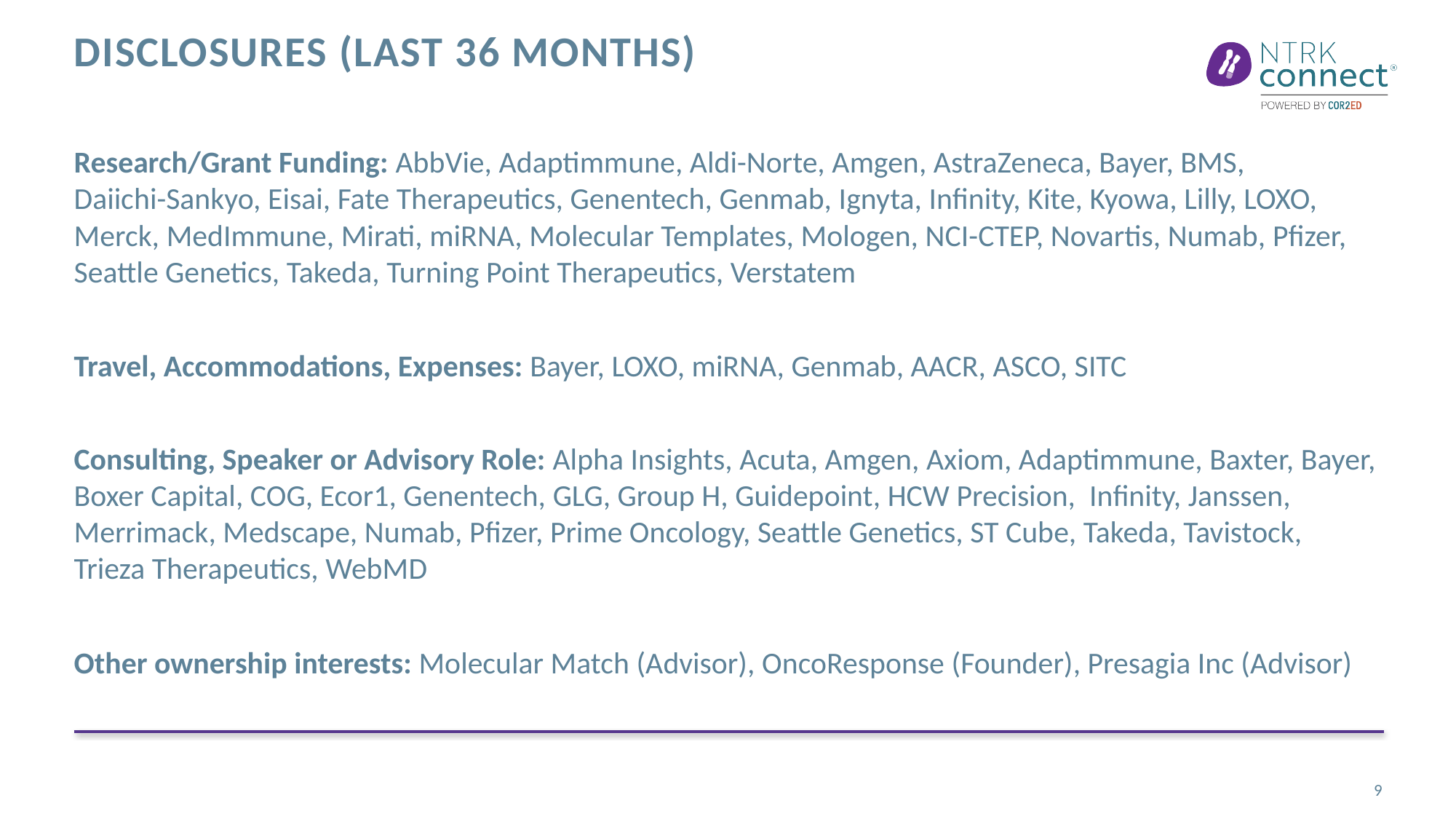

# Disclosures (last 36 months)
Research/Grant Funding: AbbVie, Adaptimmune, Aldi-Norte, Amgen, AstraZeneca, Bayer, BMS,
Daiichi-Sankyo, Eisai, Fate Therapeutics, Genentech, Genmab, Ignyta, Infinity, Kite, Kyowa, Lilly, LOXO, Merck, MedImmune, Mirati, miRNA, Molecular Templates, Mologen, NCI-CTEP, Novartis, Numab, Pfizer, Seattle Genetics, Takeda, Turning Point Therapeutics, Verstatem

Travel, Accommodations, Expenses: Bayer, LOXO, miRNA, Genmab, AACR, ASCO, SITC

Consulting, Speaker or Advisory Role: Alpha Insights, Acuta, Amgen, Axiom, Adaptimmune, Baxter, Bayer, Boxer Capital, COG, Ecor1, Genentech, GLG, Group H, Guidepoint, HCW Precision,  Infinity, Janssen, Merrimack, Medscape, Numab, Pfizer, Prime Oncology, Seattle Genetics, ST Cube, Takeda, Tavistock,
Trieza Therapeutics, WebMD

Other ownership interests: Molecular Match (Advisor), OncoResponse (Founder), Presagia Inc (Advisor)

9